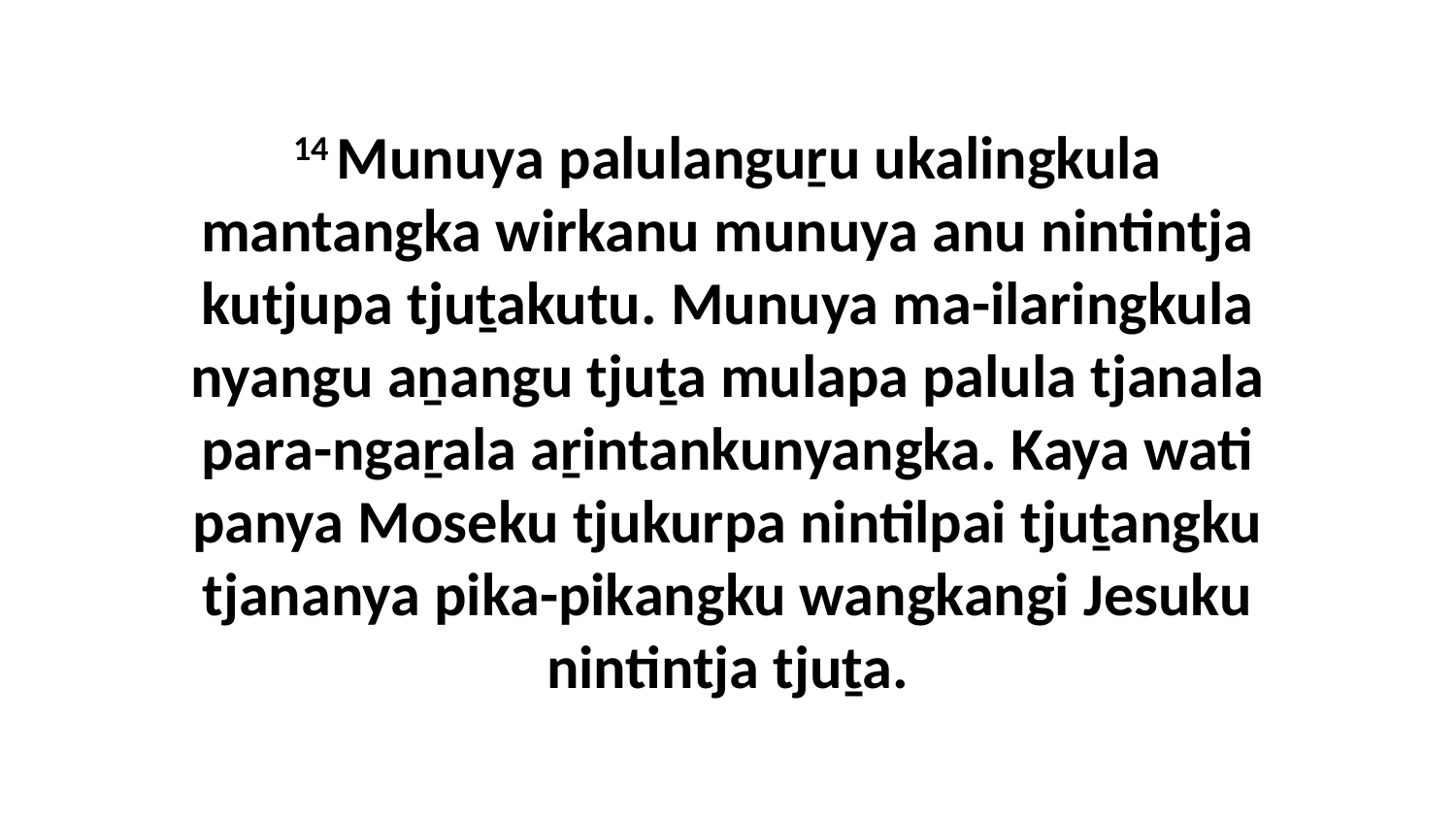

14 Munuya palulanguṟu ukalingkula mantangka wirkanu munuya anu nintintja kutjupa tjuṯakutu. Munuya ma-ilaringkula nyangu aṉangu tjuṯa mulapa palula tjanala para-ngaṟala aṟintankunyangka. Kaya wati panya Moseku tjukurpa nintilpai tjuṯangku tjananya pika-pikangku wangkangi Jesuku nintintja tjuṯa.